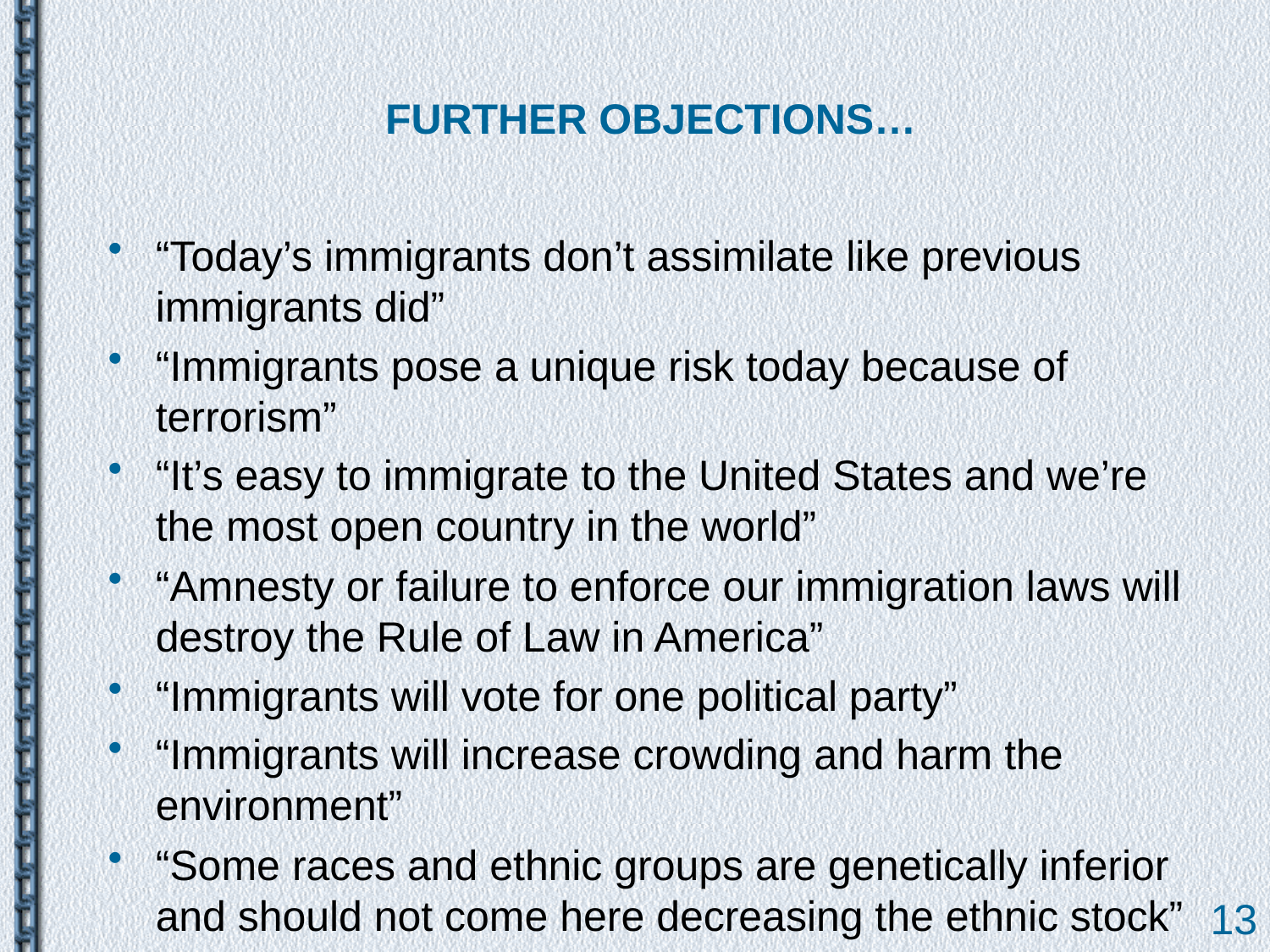

# FURTHER OBJECTIONS…
“Today’s immigrants don’t assimilate like previous immigrants did”
“Immigrants pose a unique risk today because of terrorism”
“It’s easy to immigrate to the United States and we’re the most open country in the world”
“Amnesty or failure to enforce our immigration laws will destroy the Rule of Law in America”
“Immigrants will vote for one political party”
“Immigrants will increase crowding and harm the environment”
“Some races and ethnic groups are genetically inferior and should not come here decreasing the ethnic stock”
13